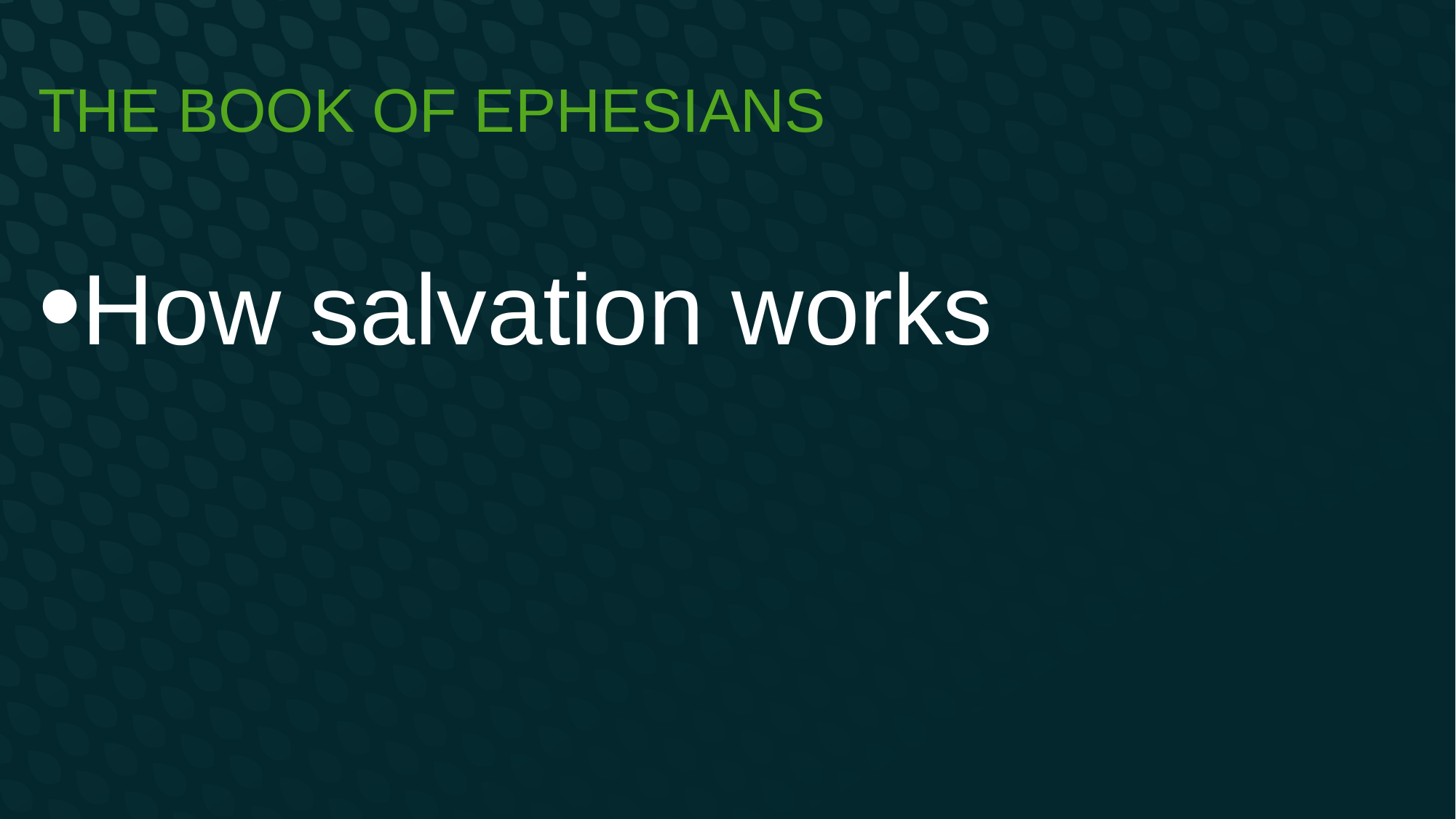

# The Book of Ephesians
How salvation works